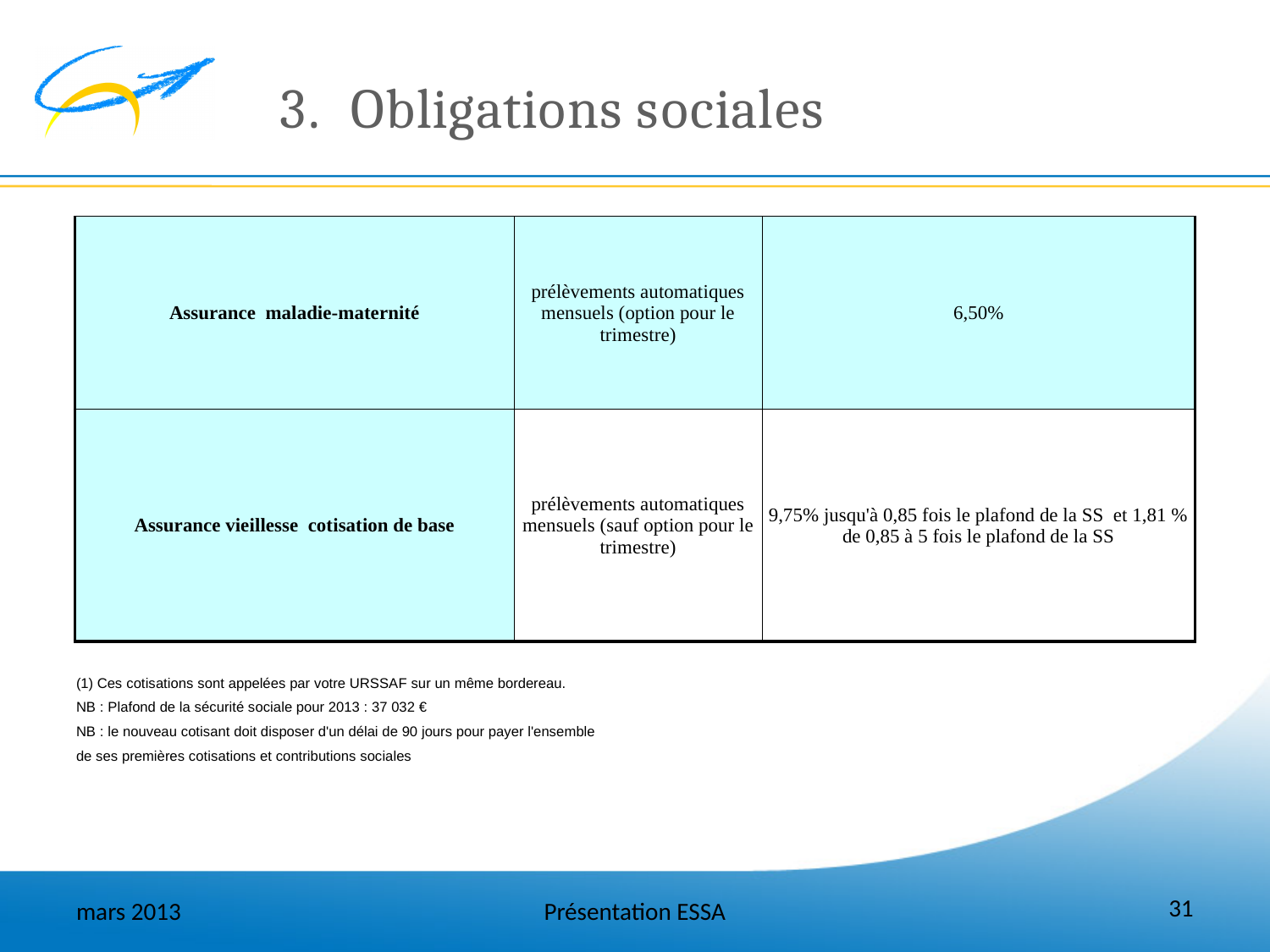

# Obligations sociales
| Assurance maladie-maternité | prélèvements automatiques mensuels (option pour le trimestre) | 6,50% |
| --- | --- | --- |
| Assurance vieillesse cotisation de base | prélèvements automatiques mensuels (sauf option pour le trimestre) | 9,75% jusqu'à 0,85 fois le plafond de la SS et 1,81 % de 0,85 à 5 fois le plafond de la SS |
|  |  |  |
| (1) Ces cotisations sont appelées par votre URSSAF sur un même bordereau. |  |  |
| NB : Plafond de la sécurité sociale pour 2013 : 37 032 € |  |  |
| NB : le nouveau cotisant doit disposer d'un délai de 90 jours pour payer l'ensemble |  |  |
| de ses premières cotisations et contributions sociales |  |  |
31
mars 2013
Présentation ESSA